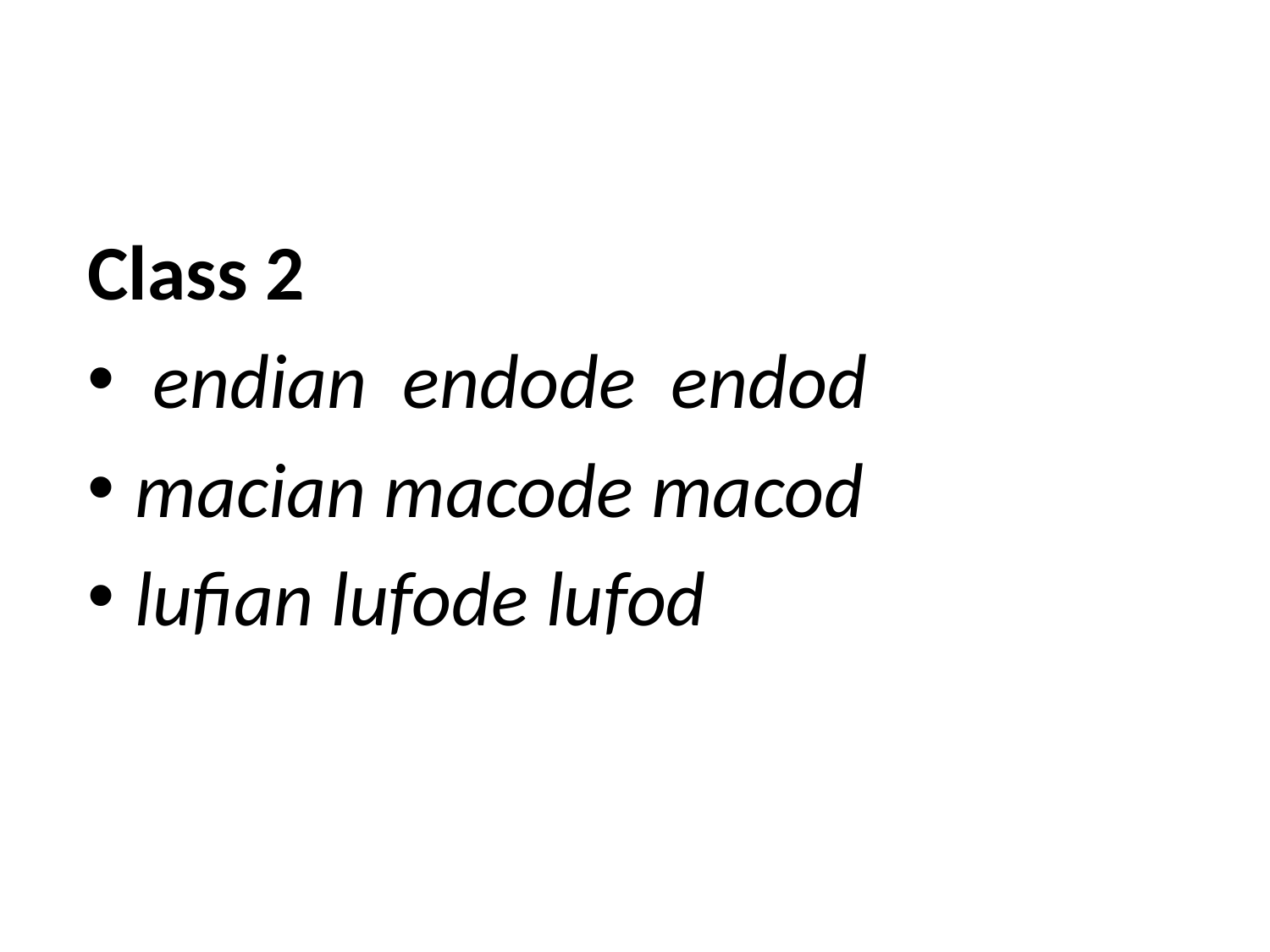

#
Class 2
 endian  endode  endod
macian macode macod
lufian lufode lufod